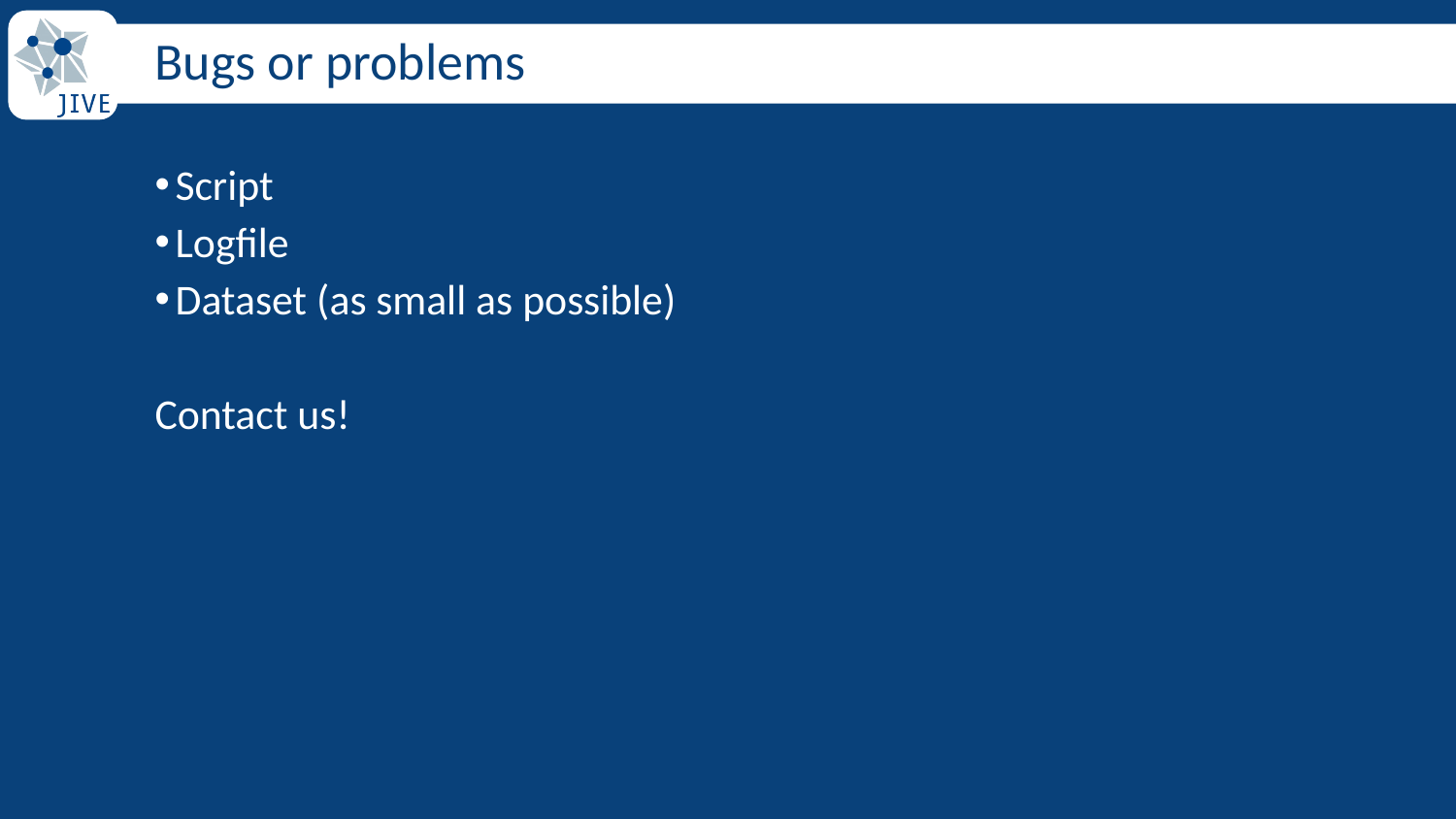

# Bugs or problems
Script
Logfile
Dataset (as small as possible)

Contact us!